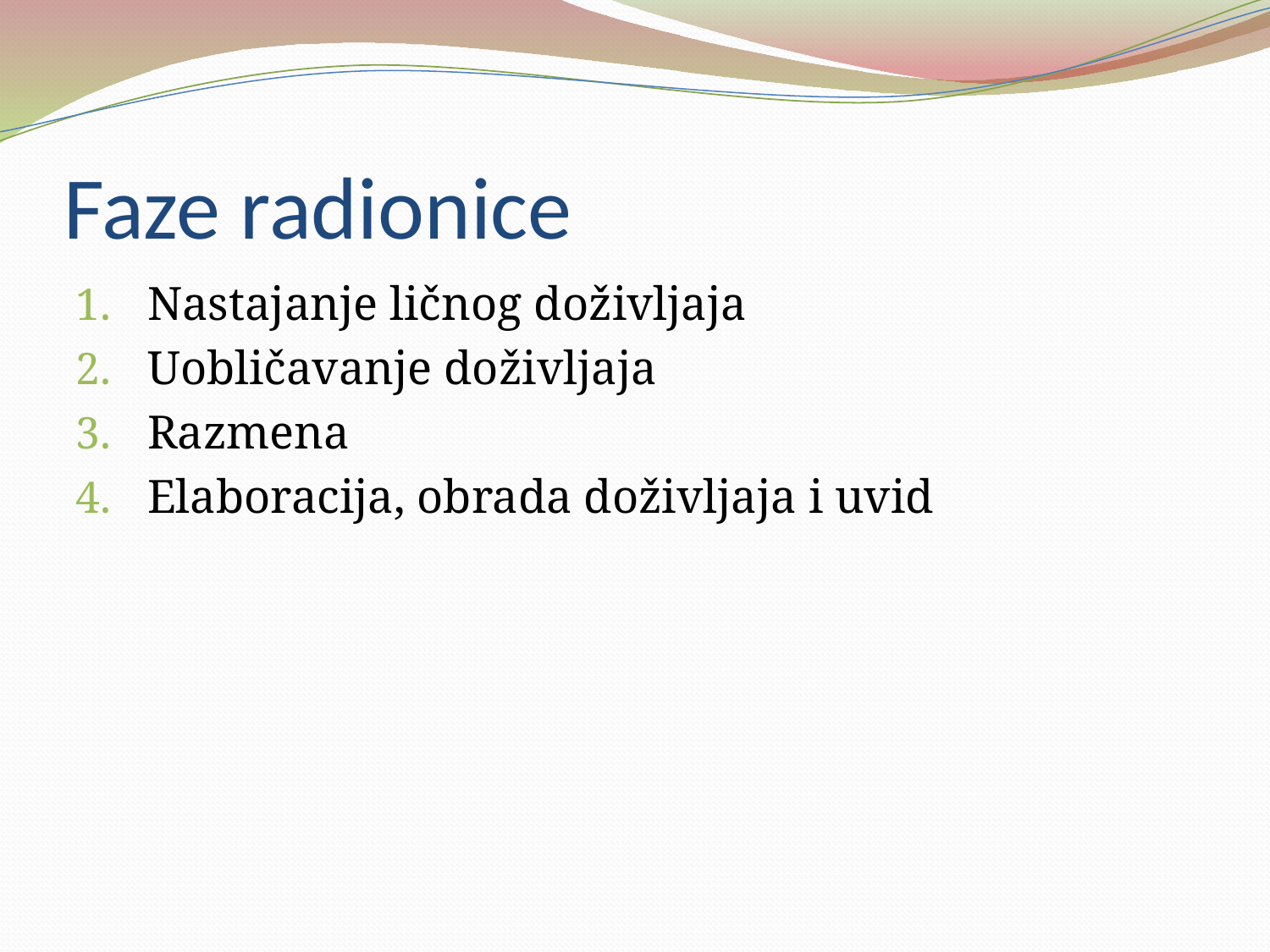

# Faze radionice
Nastajanje ličnog doživljaja
Uobličavanje doživljaja
Razmena
Elaboracija, obrada doživljaja i uvid